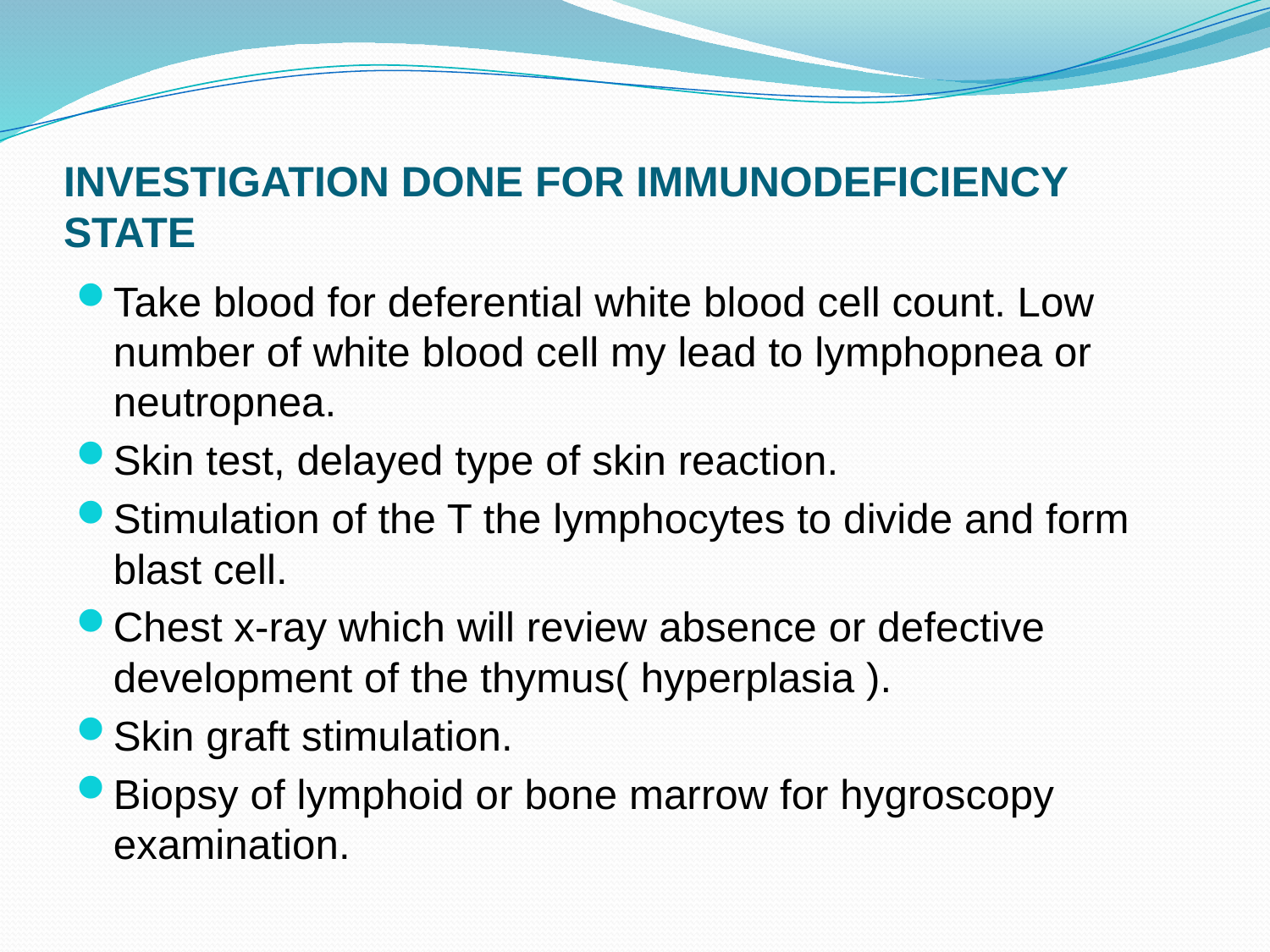

# INVESTIGATION DONE FOR IMMUNODEFICIENCY STATE
Take blood for deferential white blood cell count. Low number of white blood cell my lead to lymphopnea or neutropnea.
Skin test, delayed type of skin reaction.
Stimulation of the T the lymphocytes to divide and form blast cell.
Chest x-ray which will review absence or defective development of the thymus( hyperplasia ).
Skin graft stimulation.
Biopsy of lymphoid or bone marrow for hygroscopy examination.